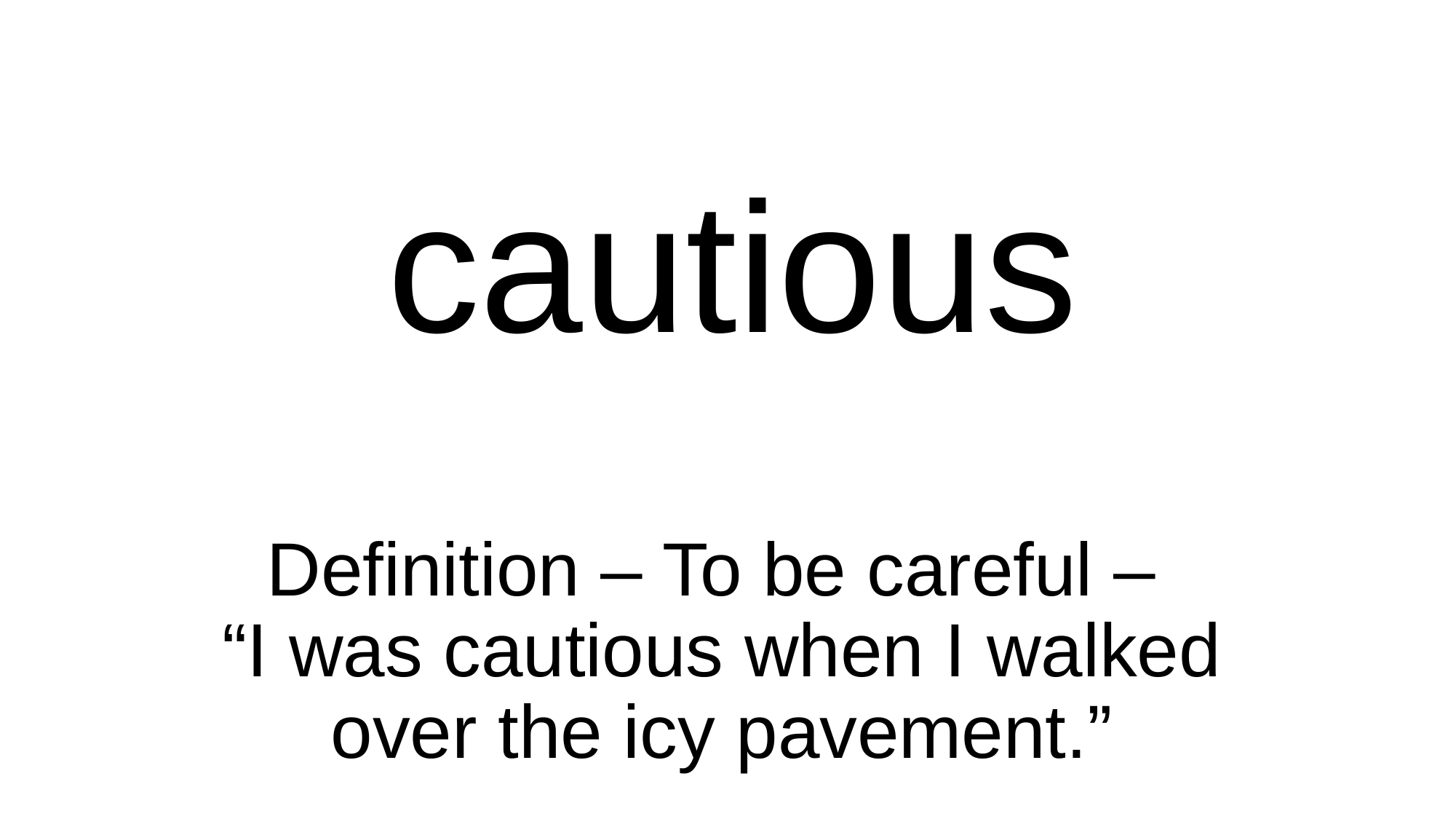

# cautious
Definition – To be careful –
“I was cautious when I walked over the icy pavement.”